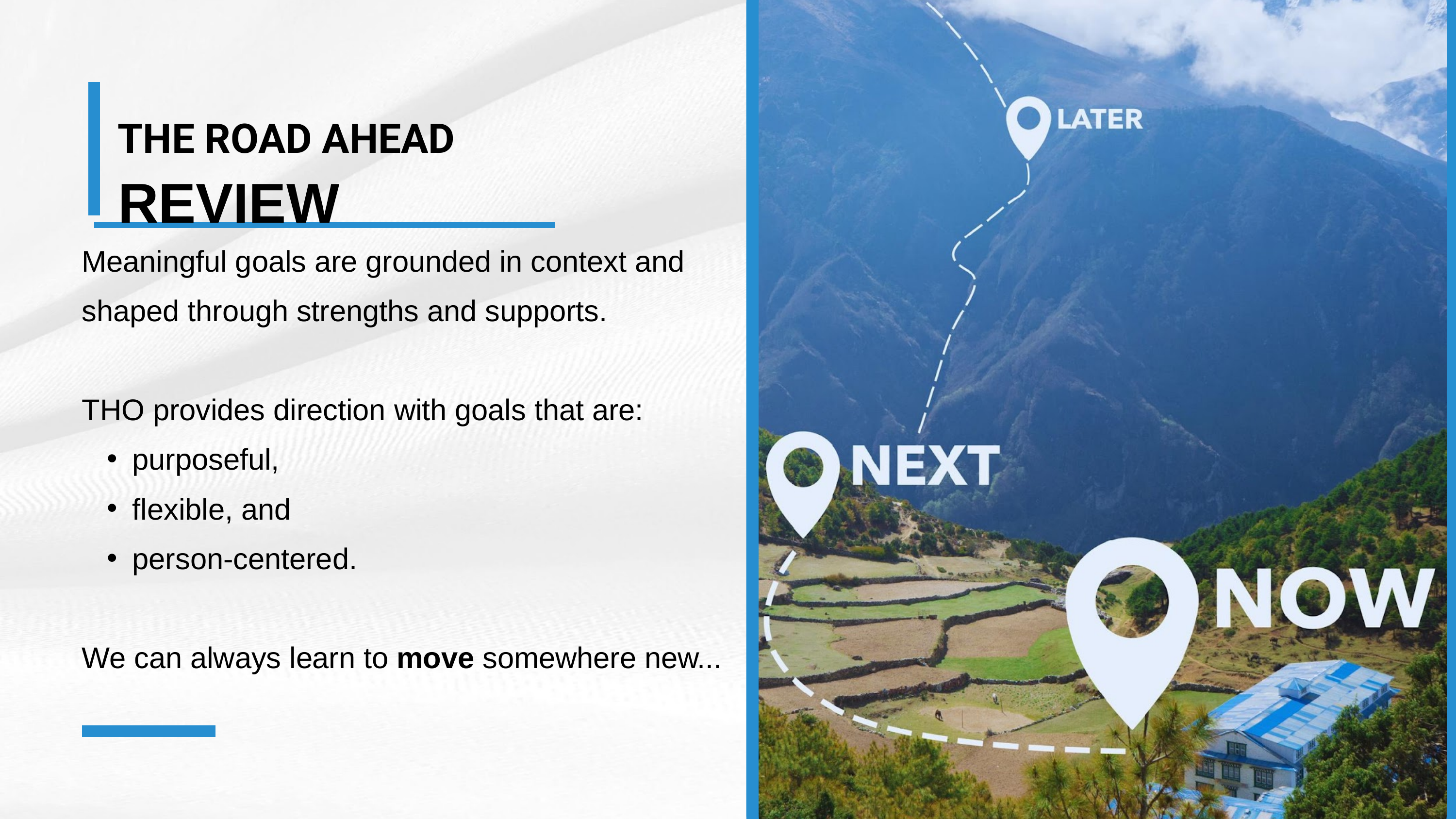

THE ROAD AHEAD
REVIEW
Meaningful goals are grounded in context and shaped through strengths and supports.

THO provides direction with goals that are:
purposeful,
flexible, and
person-centered.

We can always learn to move somewhere new...